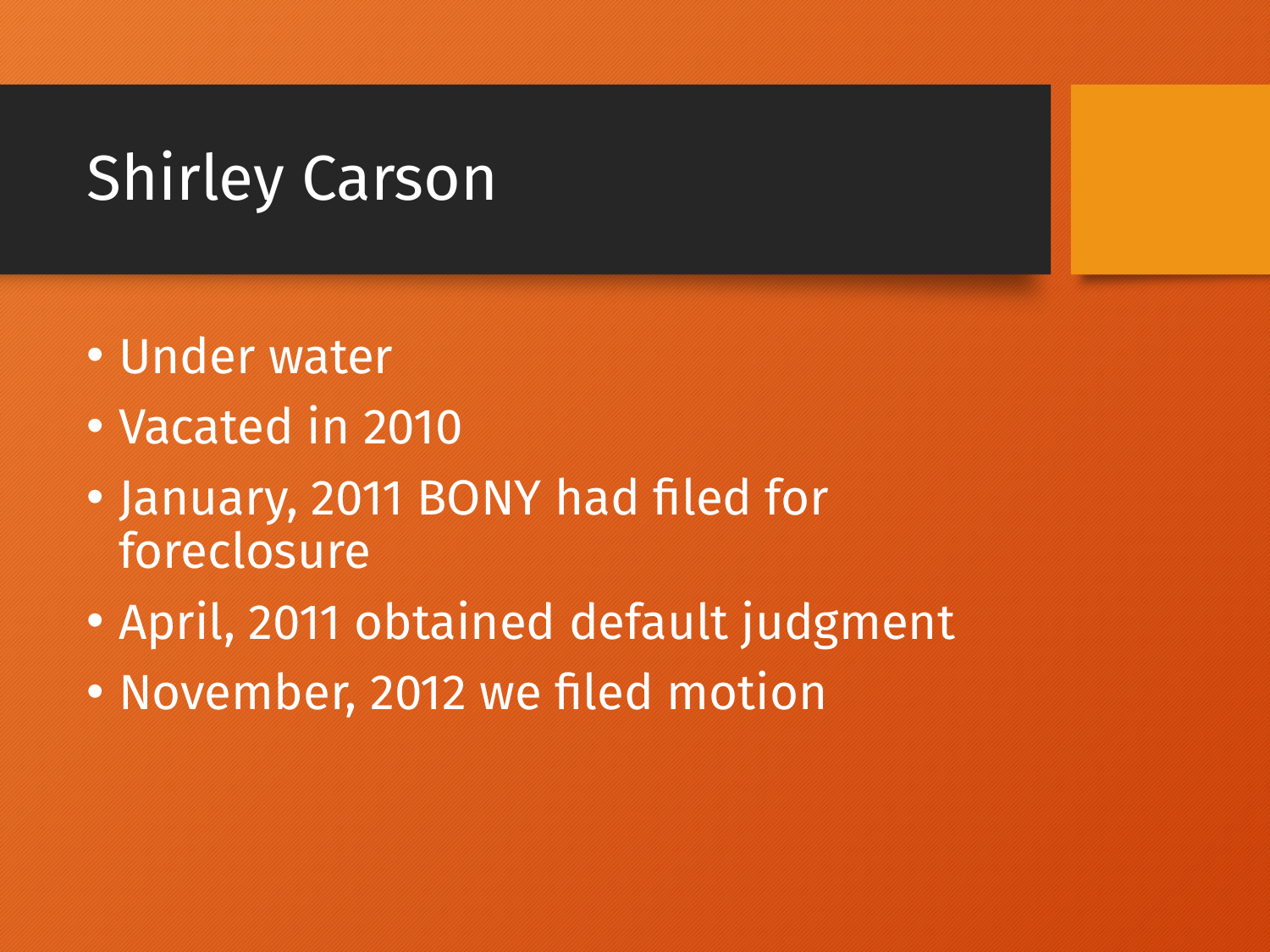

# Shirley Carson
Under water
Vacated in 2010
January, 2011 BONY had filed for foreclosure
April, 2011 obtained default judgment
November, 2012 we filed motion